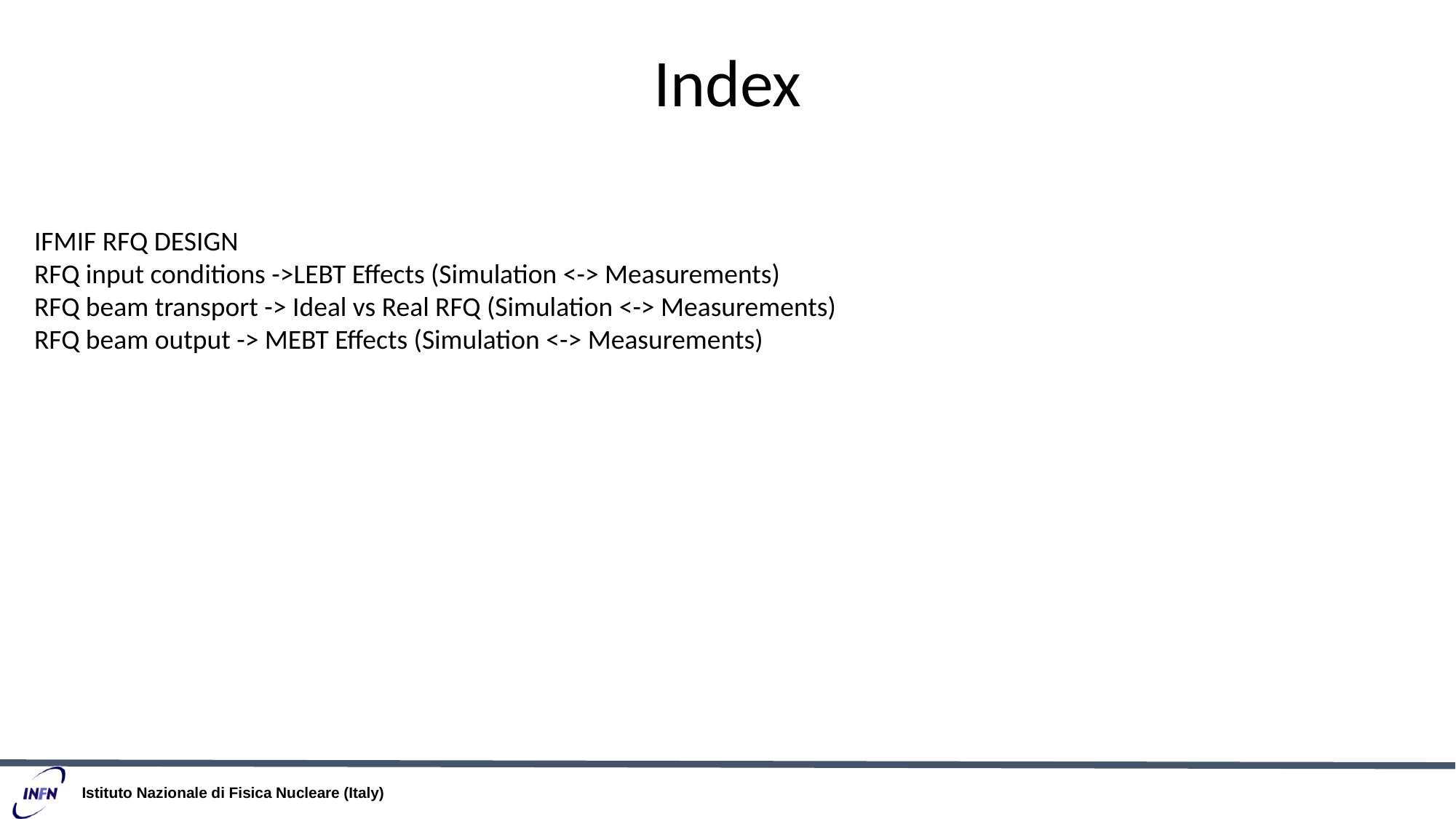

Index
IFMIF RFQ DESIGN
RFQ input conditions ->LEBT Effects (Simulation <-> Measurements)
RFQ beam transport -> Ideal vs Real RFQ (Simulation <-> Measurements)
RFQ beam output -> MEBT Effects (Simulation <-> Measurements)